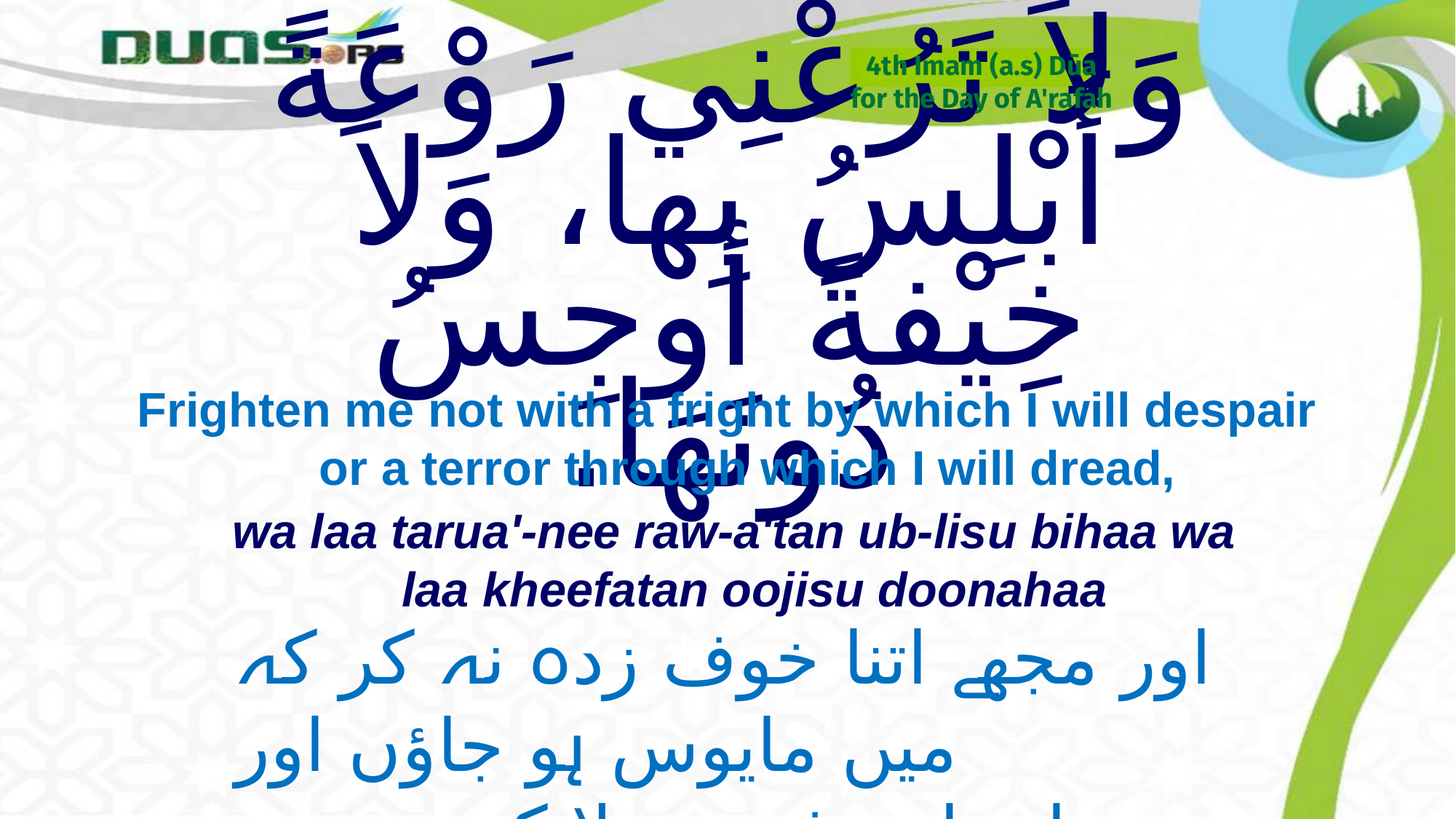

4th Imam (a.s) Dūa
for the Day of A'rafah
# وَلاَ تَرُعْنِي رَوْعَةً أُبْلِسُ بِها، وَلاَ خِيْفةً أوجِسُ دُونَهَا.
Frighten me not with a fright by which I will despair or a terror through which I will dread,
wa laa tarua'-nee raw-a'tan ub-lisu bihaa wa laa kheefatan oojisu doonahaa
اور مجھے اتنا خوف زدہ نہ کر کہ میں مایوس ہو جاؤں اور
          ایسا خوف نہ دلا کہ ہراساں ہو جاؤں